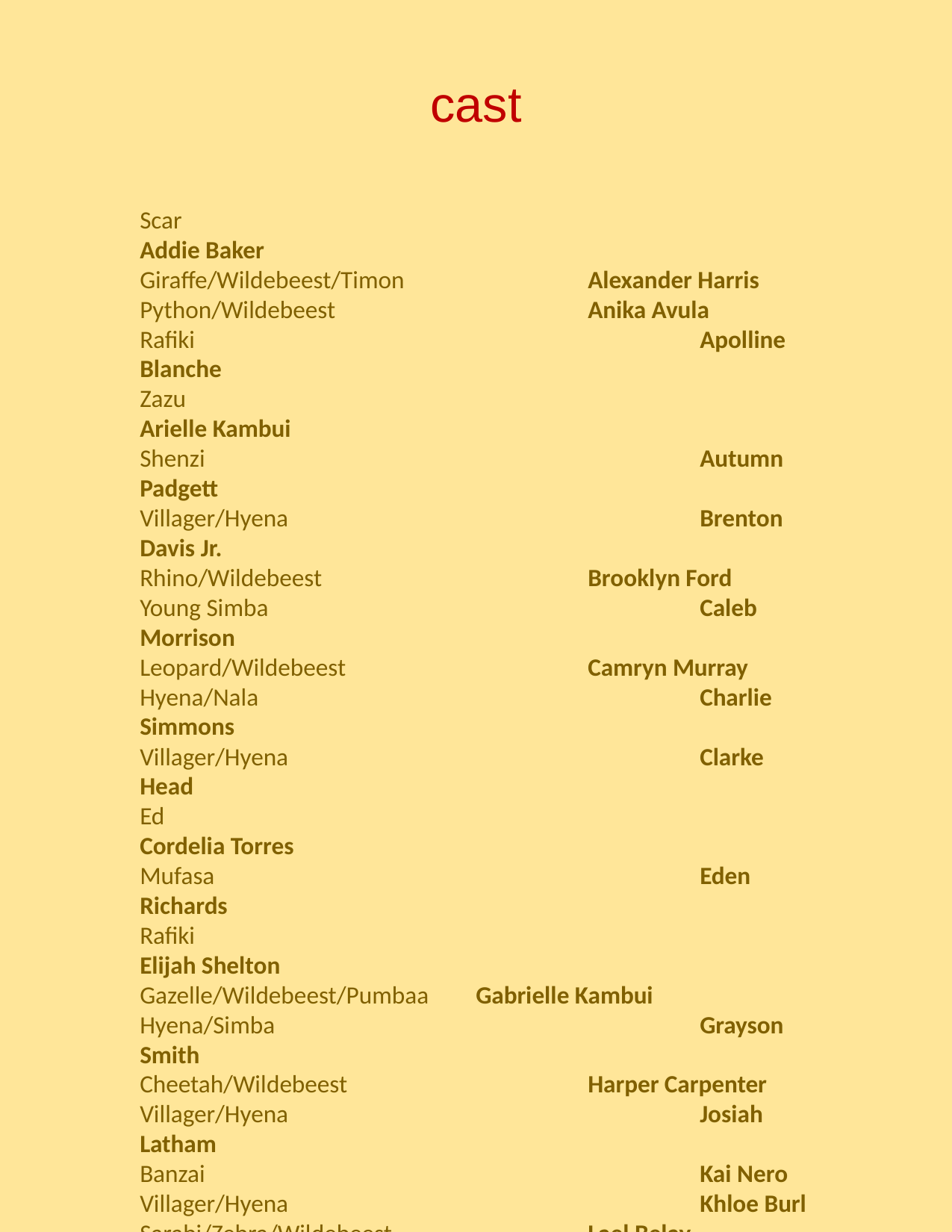

cast
Scar						Addie Baker
Giraffe/Wildebeest/Timon		Alexander Harris
Python/Wildebeest			Anika Avula
Rafiki 					Apolline Blanche
Zazu						Arielle Kambui
Shenzi					Autumn Padgett
Villager/Hyena				Brenton Davis Jr.
Rhino/Wildebeest			Brooklyn Ford
Young Simba				Caleb Morrison
Leopard/Wildebeest			Camryn Murray
Hyena/Nala				Charlie Simmons
Villager/Hyena				Clarke Head
Ed						Cordelia Torres
Mufasa					Eden Richards
Rafiki						Elijah Shelton
Gazelle/Wildebeest/Pumbaa	Gabrielle Kambui
Hyena/Simba				Grayson Smith
Cheetah/Wildebeest			Harper Carpenter
Villager/Hyena				Josiah Latham
Banzai					Kai Nero
Villager/Hyena				Khloe Burl
Sarabi/Zebra/Wildebeest		Lael Belay
Rafiki						Maria Soares
Villager/Hyena				Mirabelle Messina
Ostrich/Wildebeest			Moriah Banner
Elephant/Wildebeest			Nicholas Arasi
Rafiki						Riley Cruz
Rafiki						Sarang Moon
Young Nala				Skylar Webb